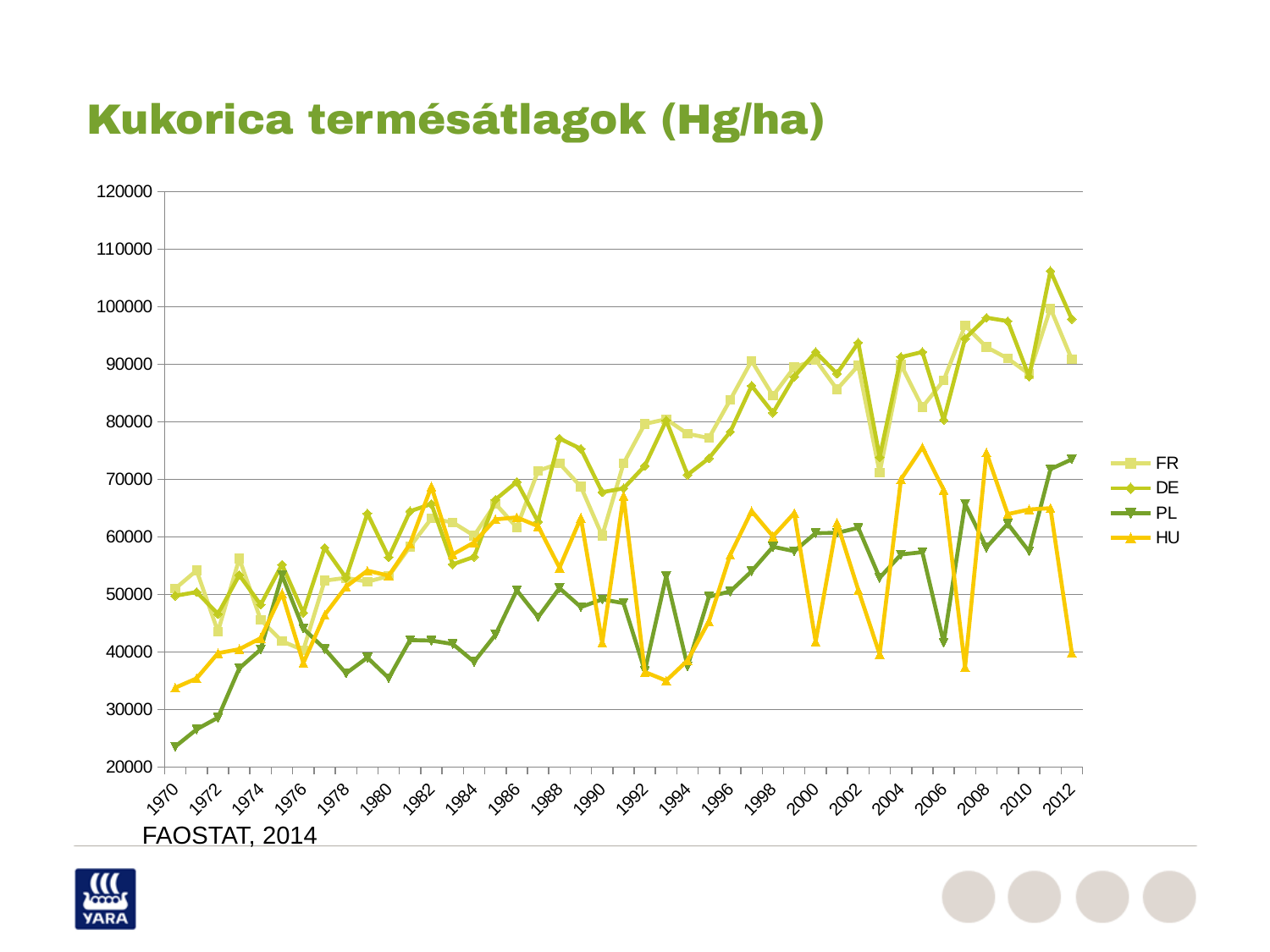

# Kukorica termésátlagok (Hg/ha)

### Chart

| Category | FR | DE | PL | HU |
|---|---|---|---|---|
| 1970 | 50994.0 | 49743.0 | 23529.0 | 33762.0 |
| 1971 | 54151.0 | 50396.0 | 26531.0 | 35387.0 |
| 1972 | 43531.0 | 46595.0 | 28571.0 | 39768.0 |
| 1973 | 56217.0 | 53353.0 | 37143.0 | 40462.0 |
| 1974 | 45587.0 | 48195.0 | 40426.0 | 42385.0 |
| 1975 | 41840.0 | 55169.0 | 53323.0 | 50176.0 |
| 1976 | 40305.0 | 46782.0 | 44046.0 | 38062.0 |
| 1977 | 52382.0 | 58107.0 | 40516.0 | 46439.0 |
| 1978 | 52862.0 | 52868.0 | 36263.0 | 51335.0 |
| 1979 | 52195.0 | 64057.0 | 38998.0 | 54115.0 |
| 1980 | 53167.0 | 56435.0 | 35443.0 | 53242.0 |
| 1981 | 58291.0 | 64444.0 | 42048.0 | 58769.0 |
| 1982 | 63185.0 | 65717.0 | 41957.0 | 68743.0 |
| 1983 | 62500.0 | 55224.0 | 41362.0 | 56940.0 |
| 1984 | 60201.0 | 56516.0 | 38270.0 | 59018.0 |
| 1985 | 65760.0 | 66479.0 | 42973.0 | 63027.0 |
| 1986 | 61625.0 | 69549.0 | 50706.0 | 63380.0 |
| 1987 | 71502.0 | 62600.0 | 46033.0 | 61836.0 |
| 1988 | 72762.0 | 77095.0 | 51073.0 | 54641.0 |
| 1989 | 68719.0 | 75310.0 | 47786.0 | 63290.0 |
| 1990 | 60186.0 | 67762.0 | 49126.0 | 41577.0 |
| 1991 | 72771.0 | 68432.0 | 48468.0 | 67100.0 |
| 1992 | 79637.0 | 72348.0 | 36699.0 | 36501.0 |
| 1993 | 80449.0 | 80227.0 | 53160.0 | 35000.0 |
| 1994 | 77919.0 | 70786.0 | 37503.0 | 38500.0 |
| 1995 | 77172.0 | 73664.0 | 49586.0 | 45295.0 |
| 1996 | 83817.0 | 78254.0 | 50514.0 | 56867.0 |
| 1997 | 90592.0 | 86266.0 | 54011.0 | 64480.0 |
| 1998 | 84525.0 | 81561.0 | 58272.0 | 60078.0 |
| 1999 | 89483.0 | 87850.0 | 57506.0 | 64133.0 |
| 2000 | 90768.0 | 92119.0 | 60637.0 | 41790.0 |
| 2001 | 85638.0 | 88377.0 | 60683.0 | 62456.0 |
| 2002 | 89787.0 | 93755.0 | 61563.0 | 50762.0 |
| 2003 | 71165.0 | 73845.0 | 52862.0 | 39591.0 |
| 2004 | 89906.0 | 91250.0 | 56935.0 | 70012.0 |
| 2005 | 82539.0 | 92139.0 | 57329.0 | 75571.0 |
| 2006 | 87202.0 | 80307.0 | 41609.0 | 68165.0 |
| 2007 | 96727.0 | 94475.0 | 65743.0 | 37327.0 |
| 2008 | 92994.0 | 98099.0 | 58149.0 | 74653.0 |
| 2009 | 91009.0 | 97500.0 | 62262.0 | 63945.0 |
| 2010 | 88313.0 | 87854.0 | 57456.0 | 64745.0 |
| 2011 | 99732.0 | 106230.0 | 71770.0 | 64976.0 |
| 2012 | 90854.0 | 97863.0 | 73481.0 | 39845.0 |
FAOSTAT, 2014